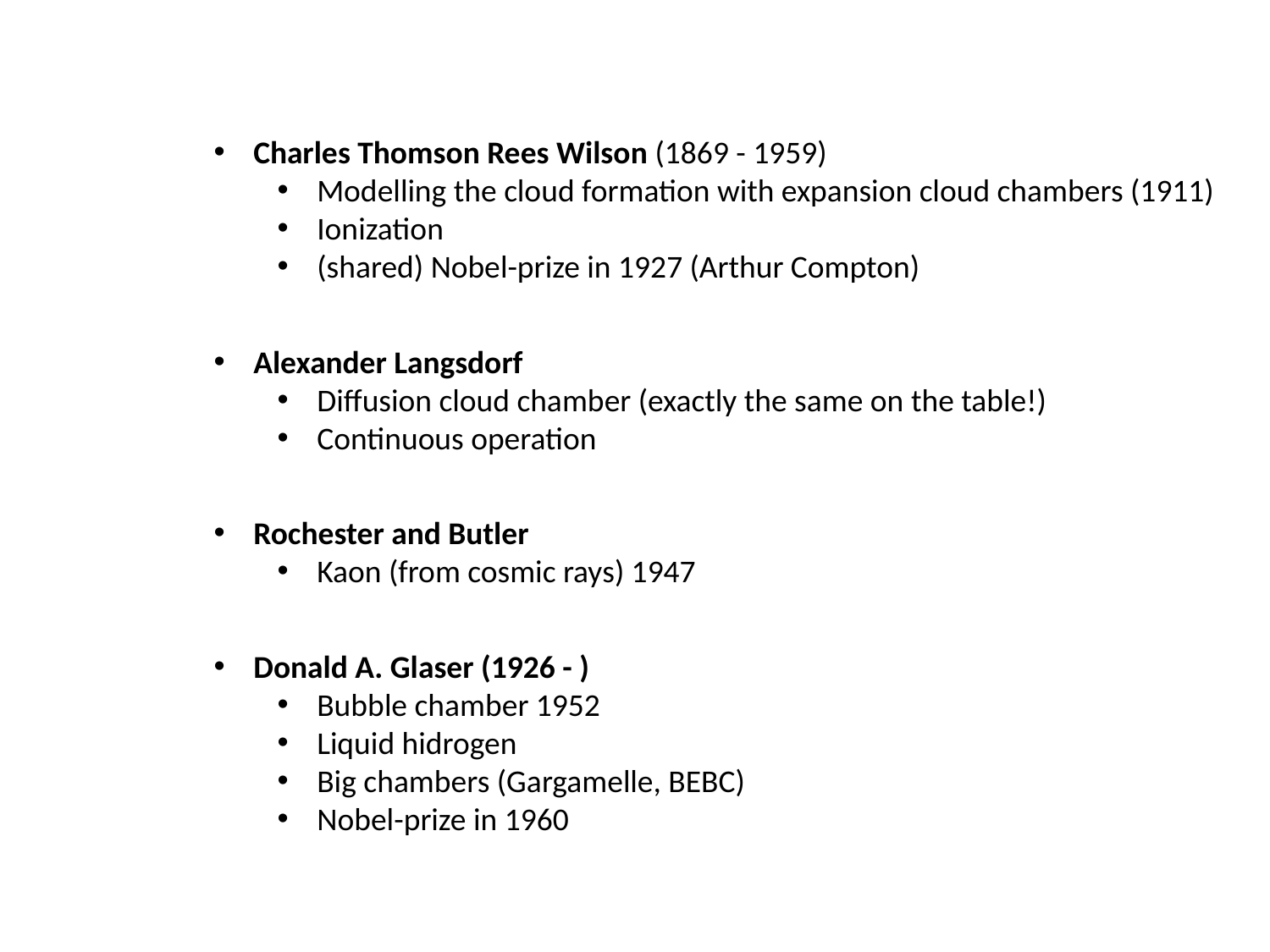

Charles Thomson Rees Wilson (1869 - 1959)
Modelling the cloud formation with expansion cloud chambers (1911)
Ionization
(shared) Nobel-prize in 1927 (Arthur Compton)
Alexander Langsdorf
Diffusion cloud chamber (exactly the same on the table!)
Continuous operation
Rochester and Butler
Kaon (from cosmic rays) 1947
Donald A. Glaser (1926 - )
Bubble chamber 1952
Liquid hidrogen
Big chambers (Gargamelle, BEBC)
Nobel-prize in 1960